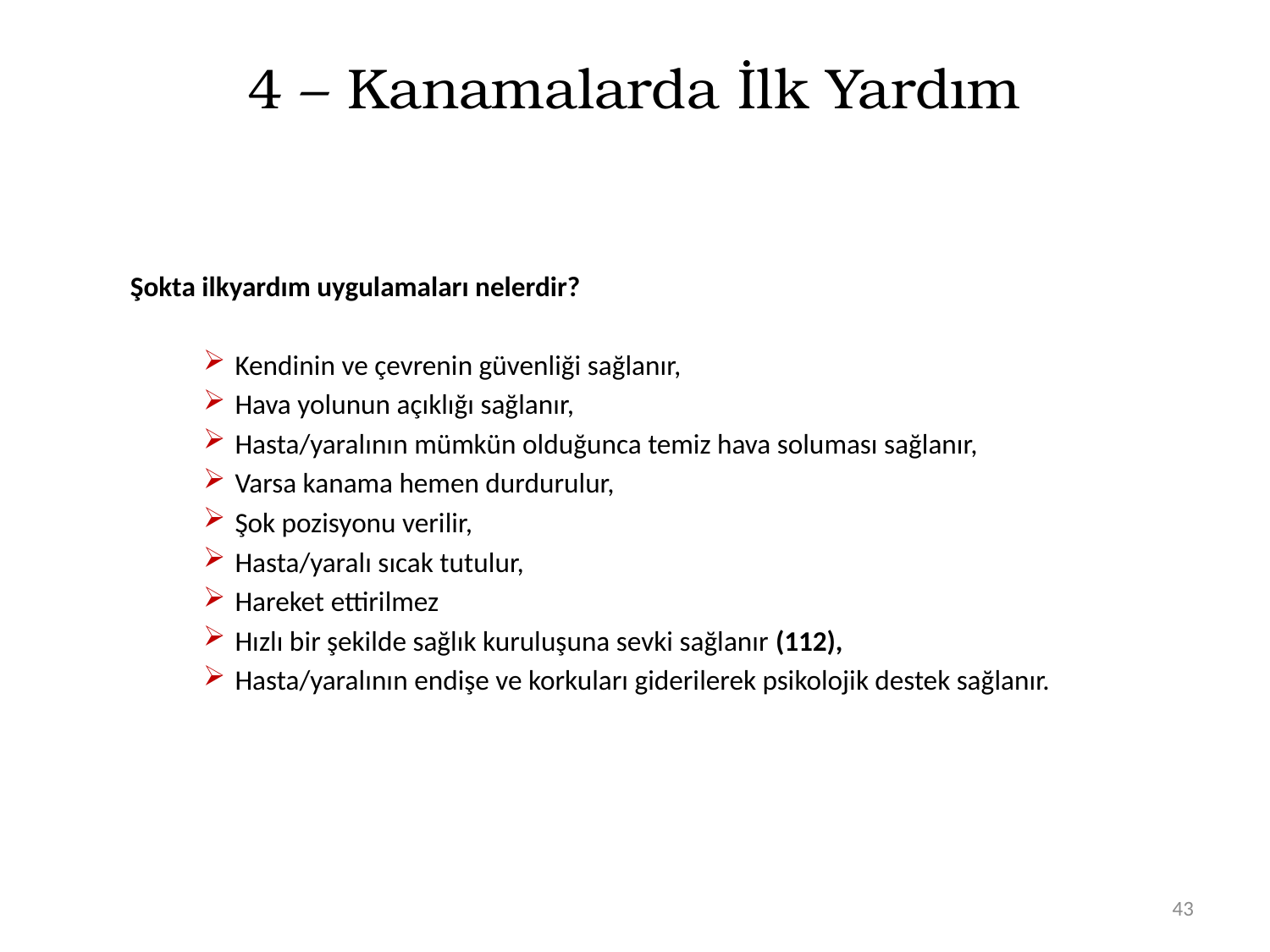

# 4 – Kanamalarda İlk Yardım

	 Şokta ilkyardım uygulamaları nelerdir?

Kendinin ve çevrenin güvenliği sağlanır,
Hava yolunun açıklığı sağlanır,
Hasta/yaralının mümkün olduğunca temiz hava soluması sağlanır,
Varsa kanama hemen durdurulur,
Şok pozisyonu verilir,
Hasta/yaralı sıcak tutulur,
Hareket ettirilmez
Hızlı bir şekilde sağlık kuruluşuna sevki sağlanır (112),
Hasta/yaralının endişe ve korkuları giderilerek psikolojik destek sağlanır.

43